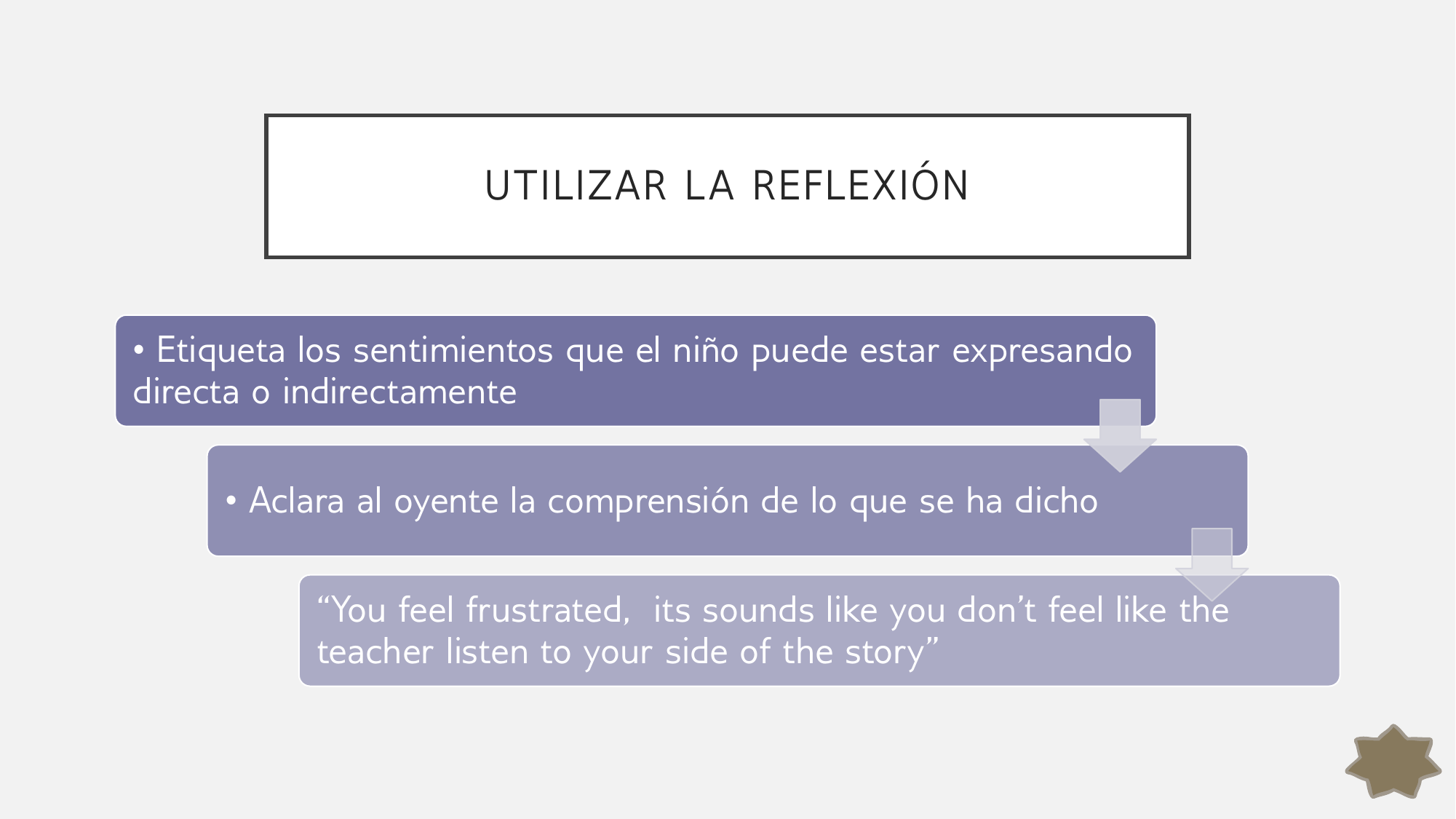

# UTILIZAR LA REFLEXIÓN
• Etiqueta los sentimientos que el niño puede estar expresando directa o indirectamente
• Aclara al oyente la comprensión de lo que se ha dicho
“You feel frustrated,  its sounds like you don’t feel like the teacher listen to your side of the story”